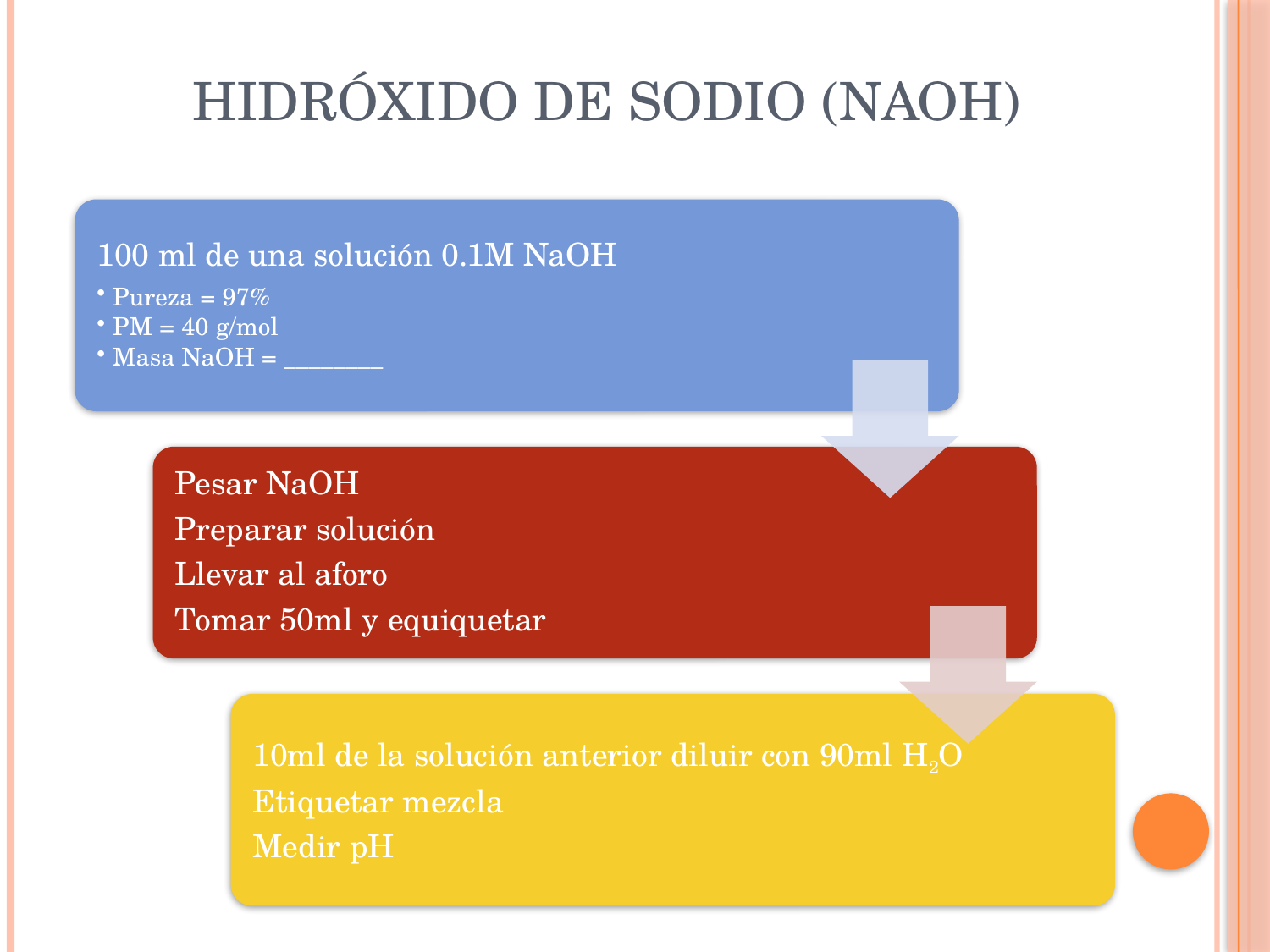

# Hidróxido de sodio (NaOH)
100 ml de una solución 0.1M NaOH
Pureza = 97%
PM = 40 g/mol
Masa NaOH = ________
Pesar NaOH
Preparar solución
Llevar al aforo
Tomar 50ml y equiquetar
10ml de la solución anterior diluir con 90ml H2O
Etiquetar mezcla
Medir pH